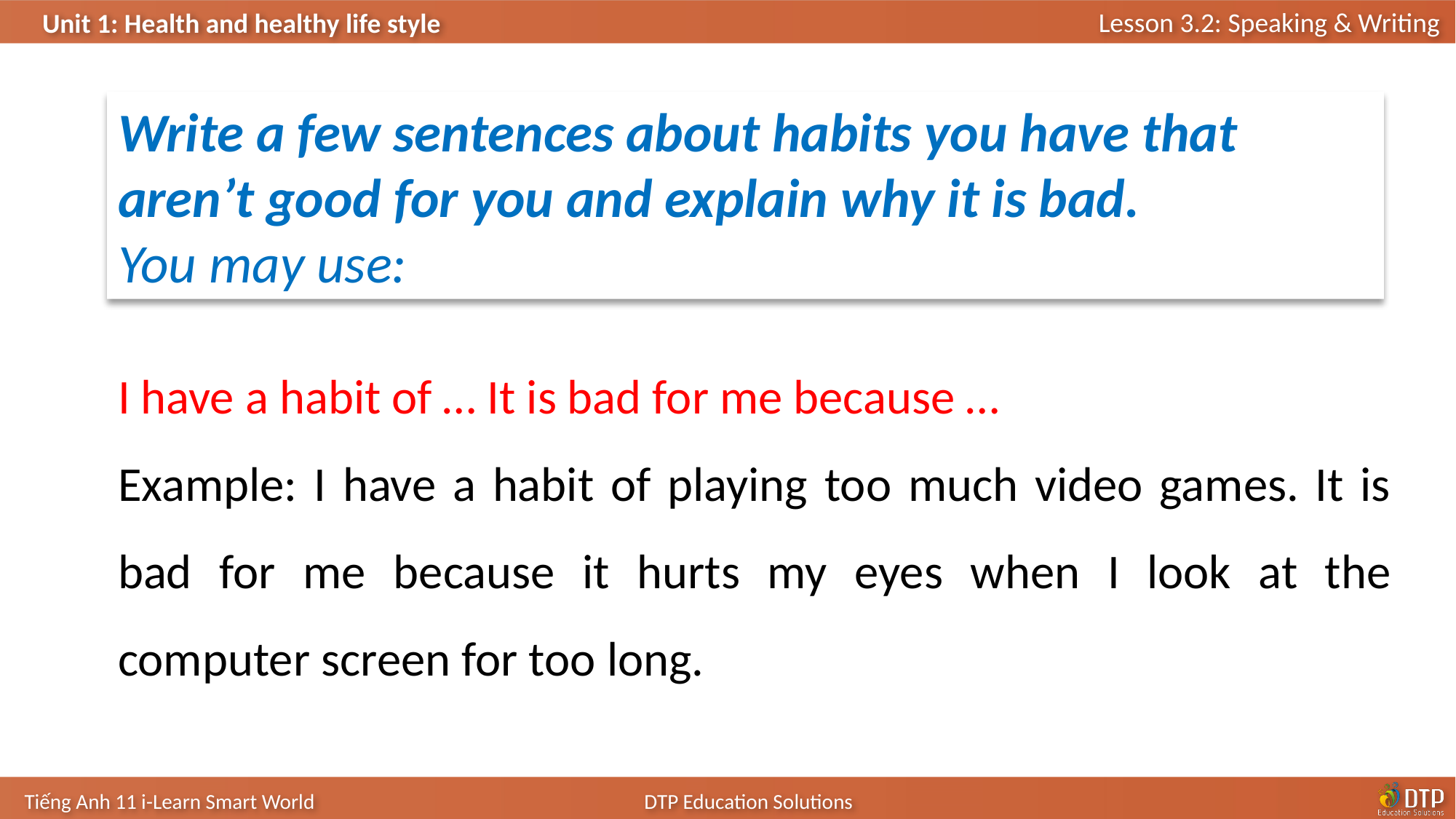

Write a few sentences about habits you have that aren’t good for you and explain why it is bad.
You may use:
I have a habit of … It is bad for me because …
Example: I have a habit of playing too much video games. It is bad for me because it hurts my eyes when I look at the computer screen for too long.